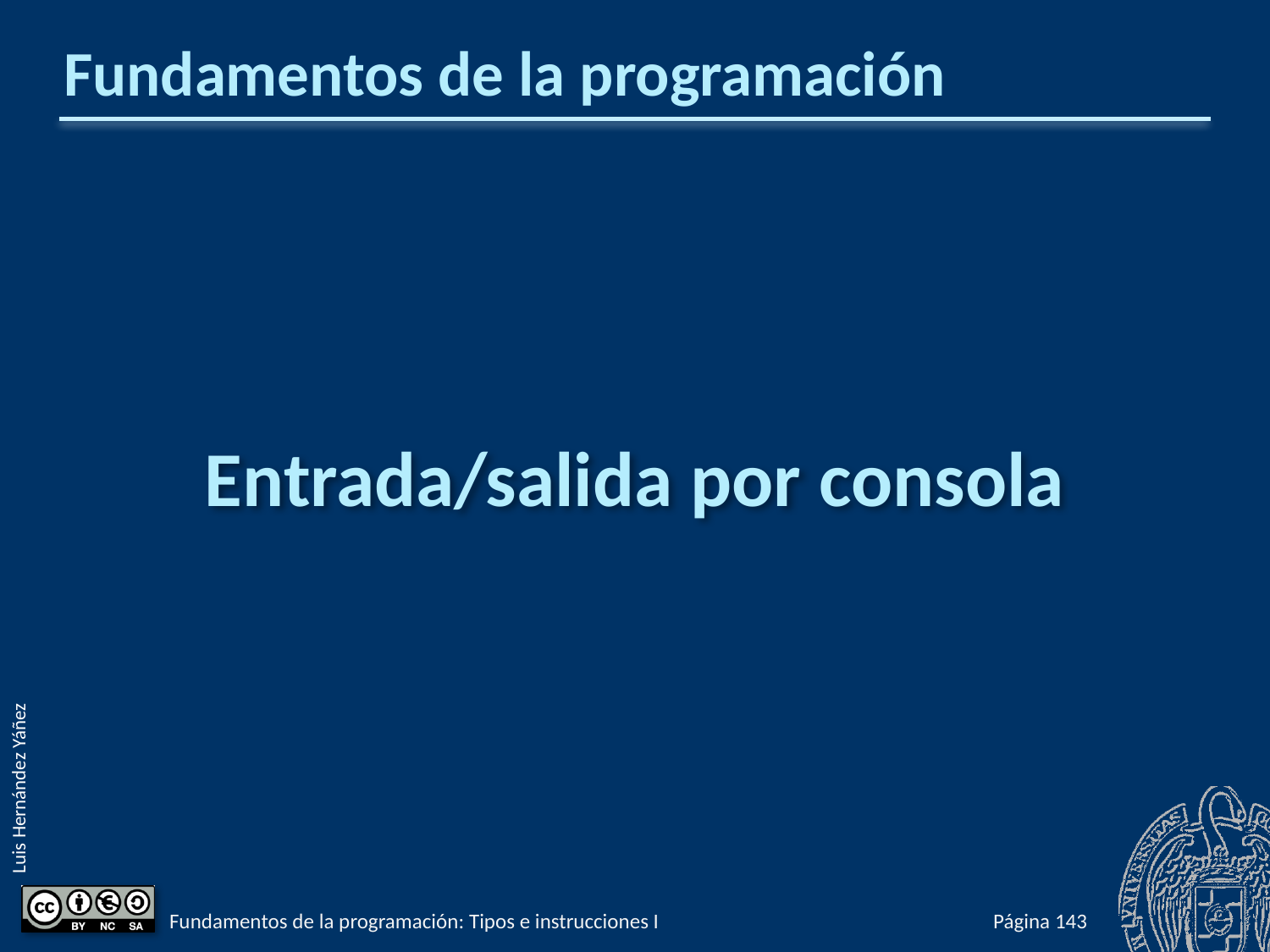

# Fundamentos de la programación
Entrada/salida por consola
Fundamentos de la programación: Tipos e instrucciones I
Página 143